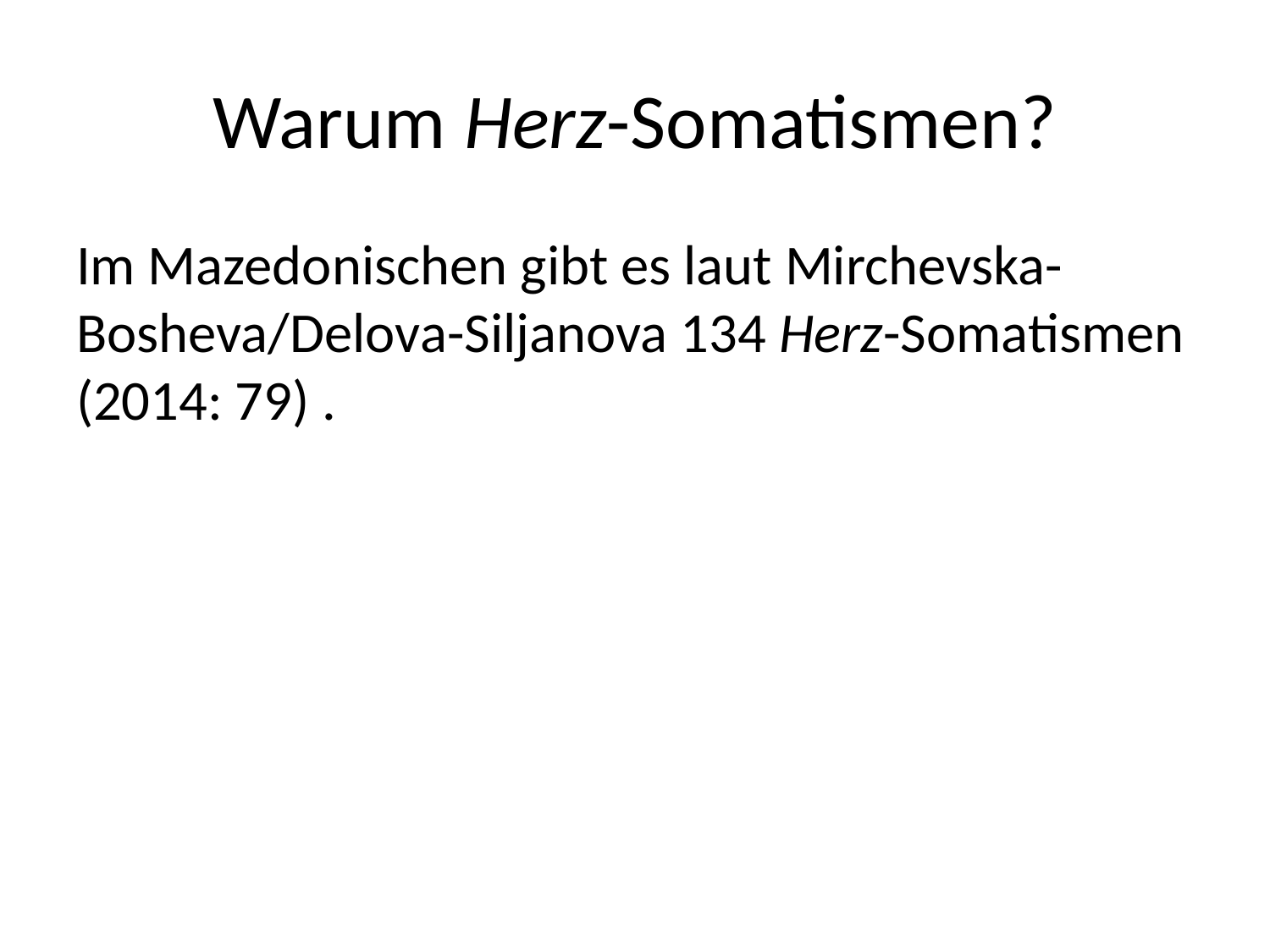

# Warum Herz-Somatismen?
Im Mazedonischen gibt es laut Mirchevska-Bosheva/Delova-Siljanova 134 Herz-Somatismen (2014: 79) .